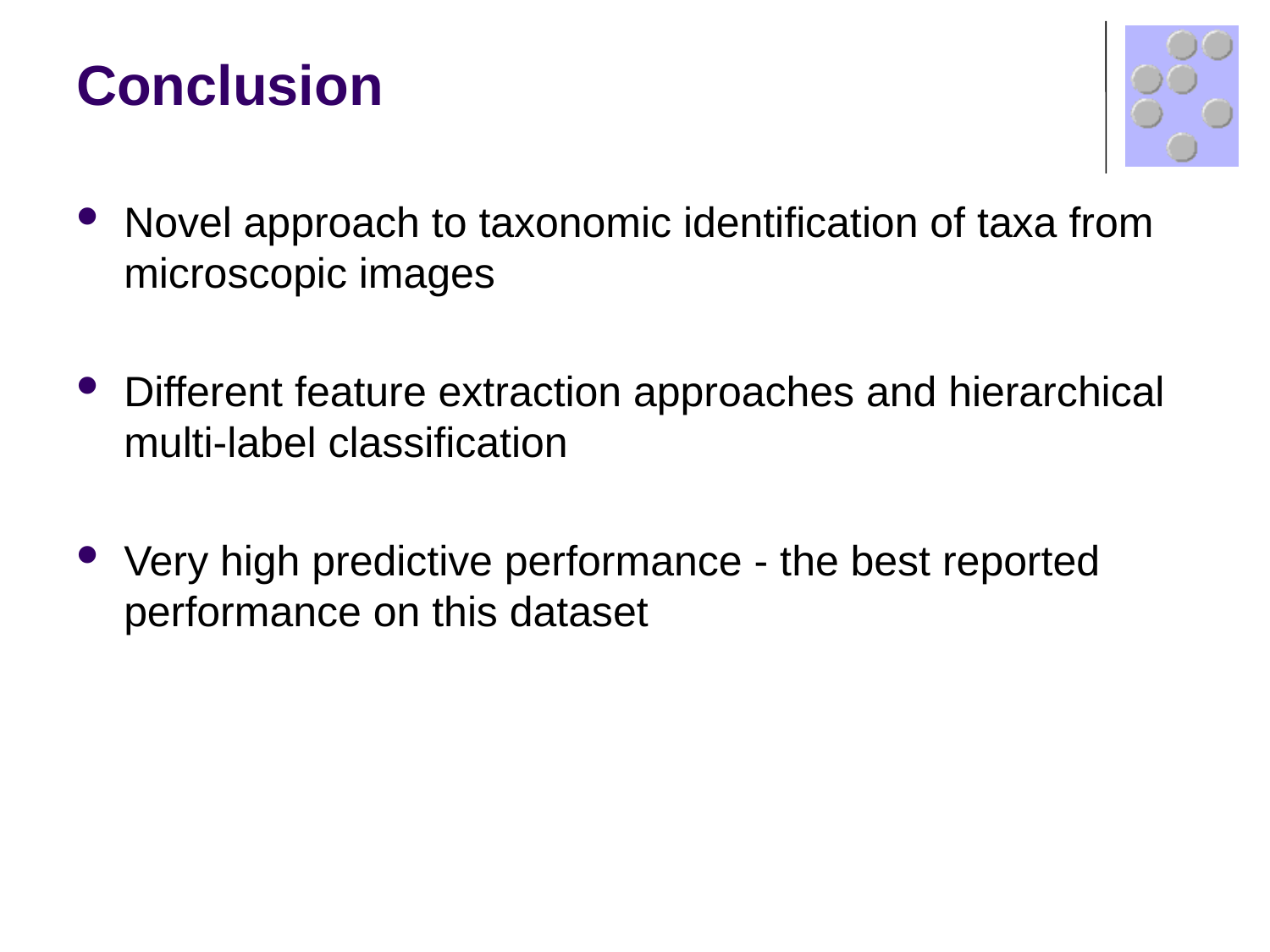

# Conclusion
Novel approach to taxonomic identification of taxa from microscopic images

Different feature extraction approaches and hierarchical multi-label classification

Very high predictive performance - the best reported performance on this dataset